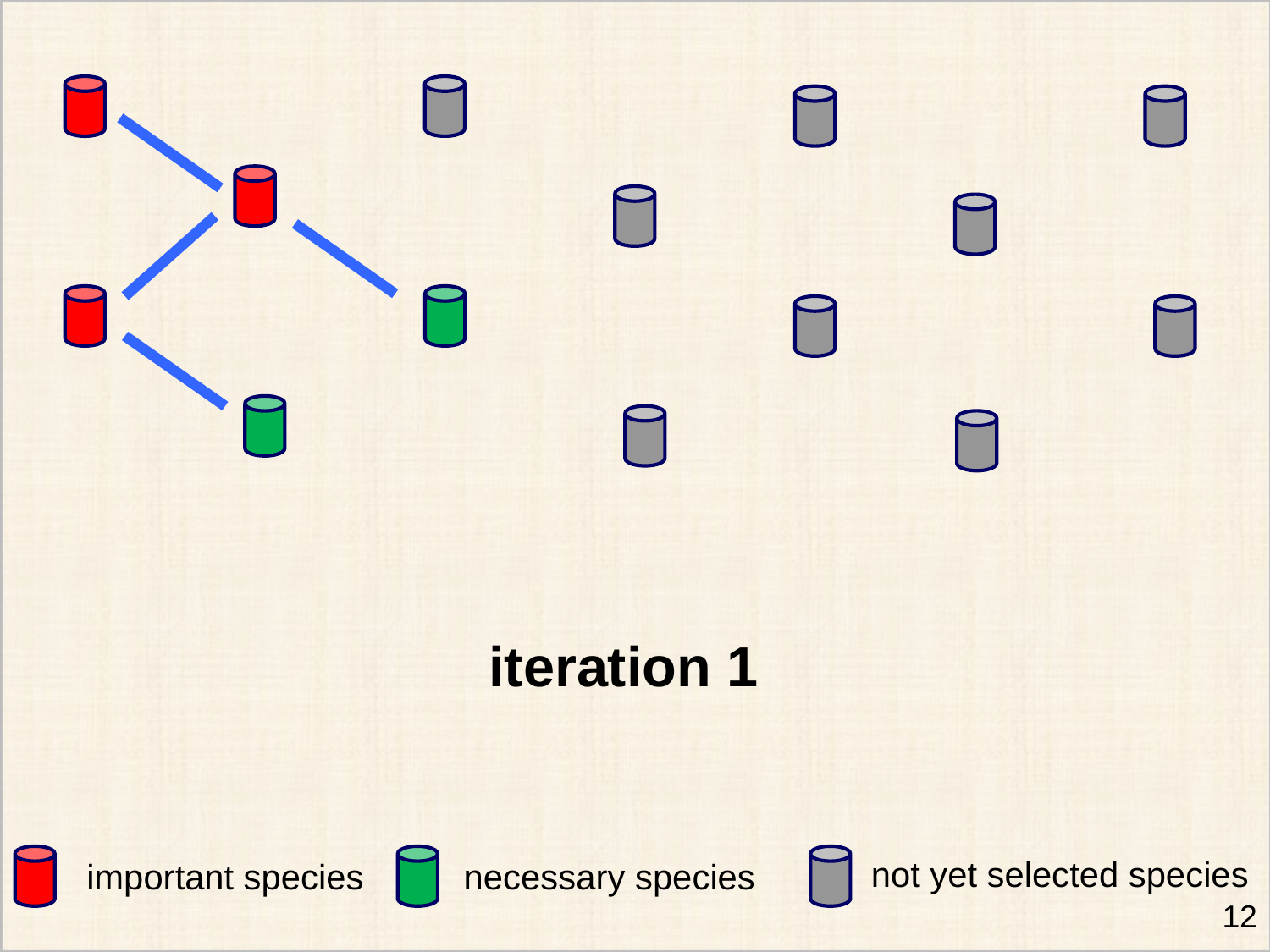

iteration 1

not yet selected species
important species
necessary species
12